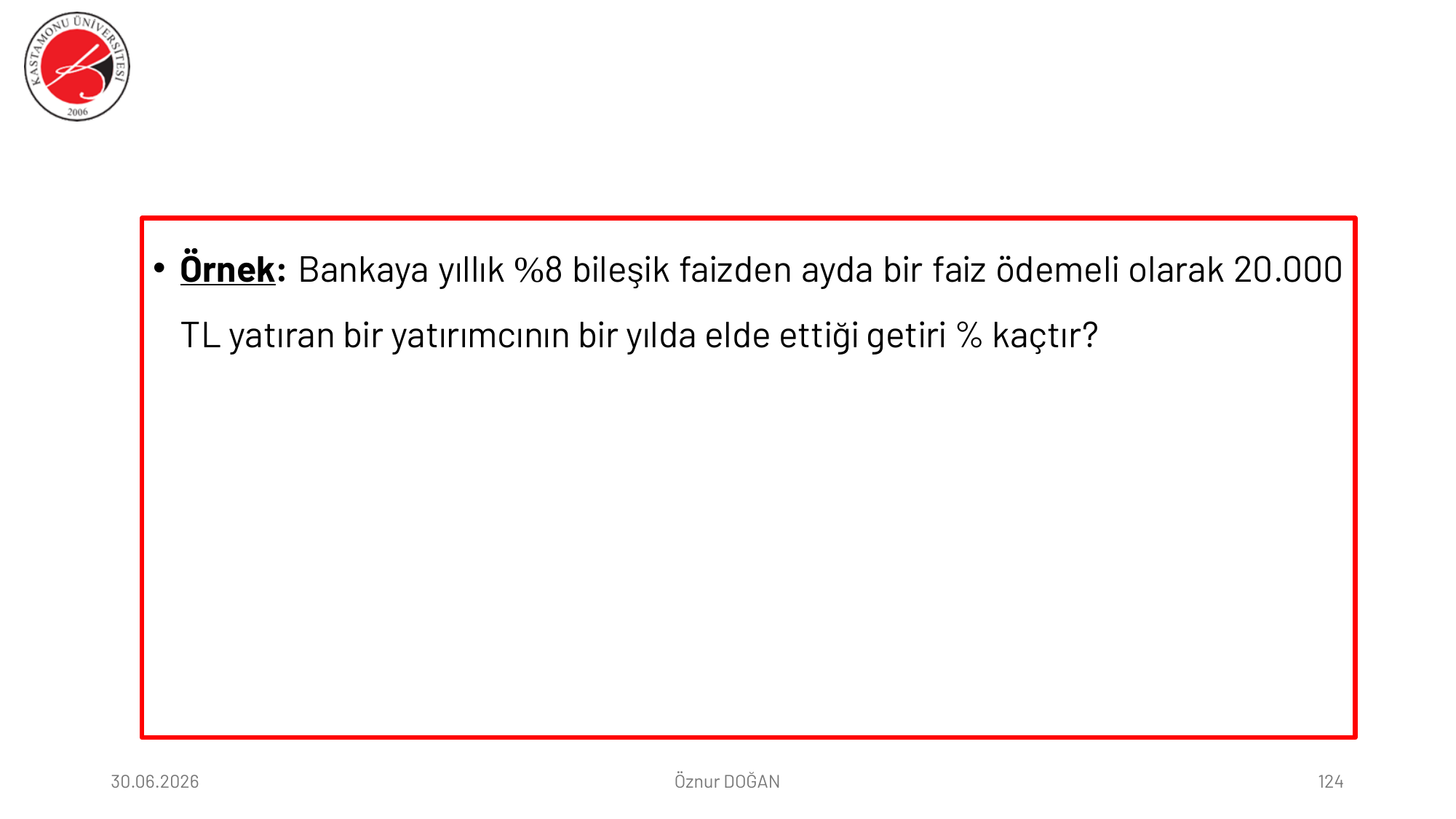

Örnek: Bankaya yıllık %8 bileşik faizden ayda bir faiz ödemeli olarak 20.000 TL yatıran bir yatırımcının bir yılda elde ettiği getiri % kaçtır?
30.06.2026
Öznur DOĞAN
124